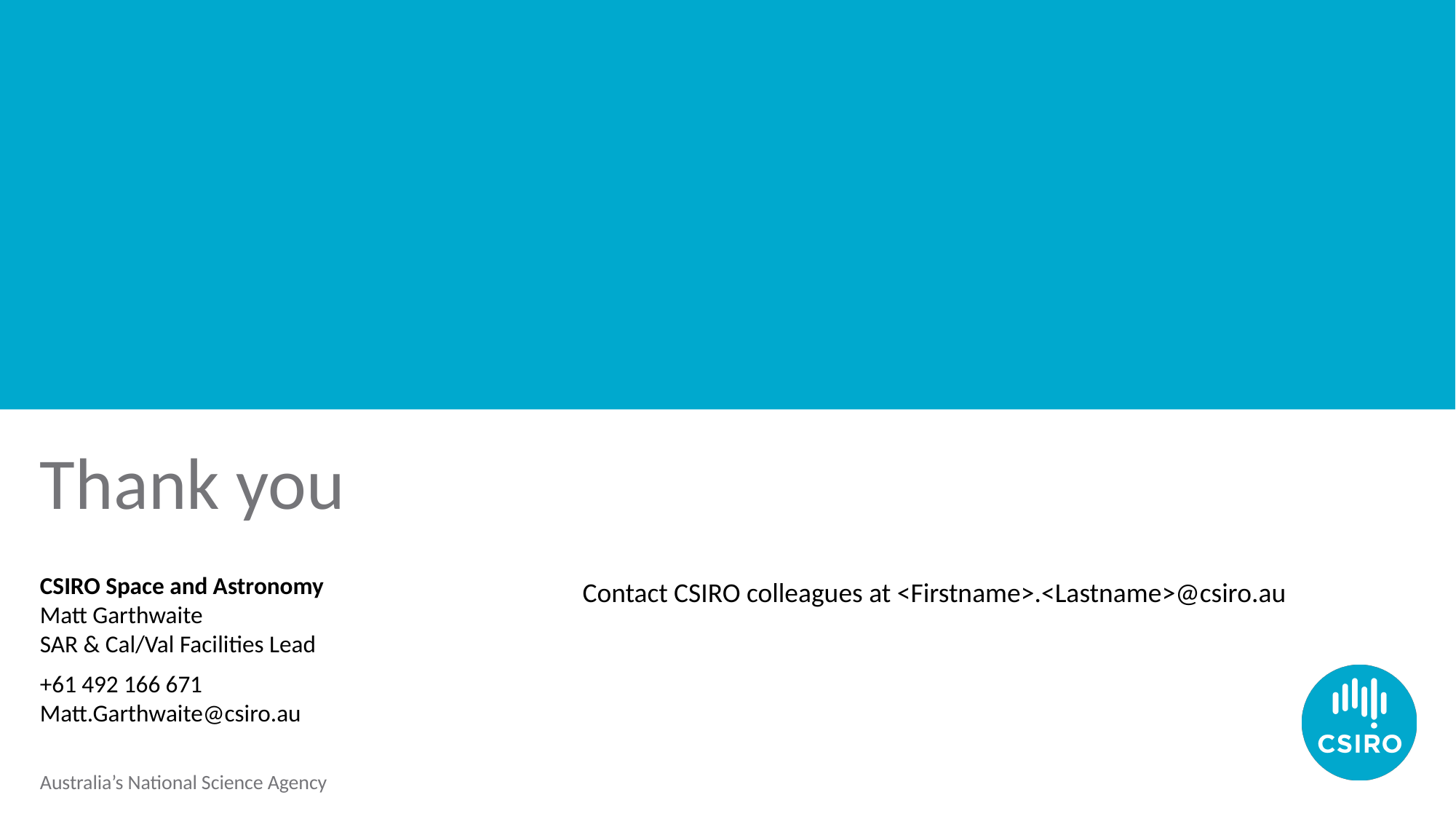

# Thank you
CSIRO Space and Astronomy
Matt Garthwaite
SAR & Cal/Val Facilities Lead
+61 492 166 671
Matt.Garthwaite@csiro.au
Contact CSIRO colleagues at <Firstname>.<Lastname>@csiro.au